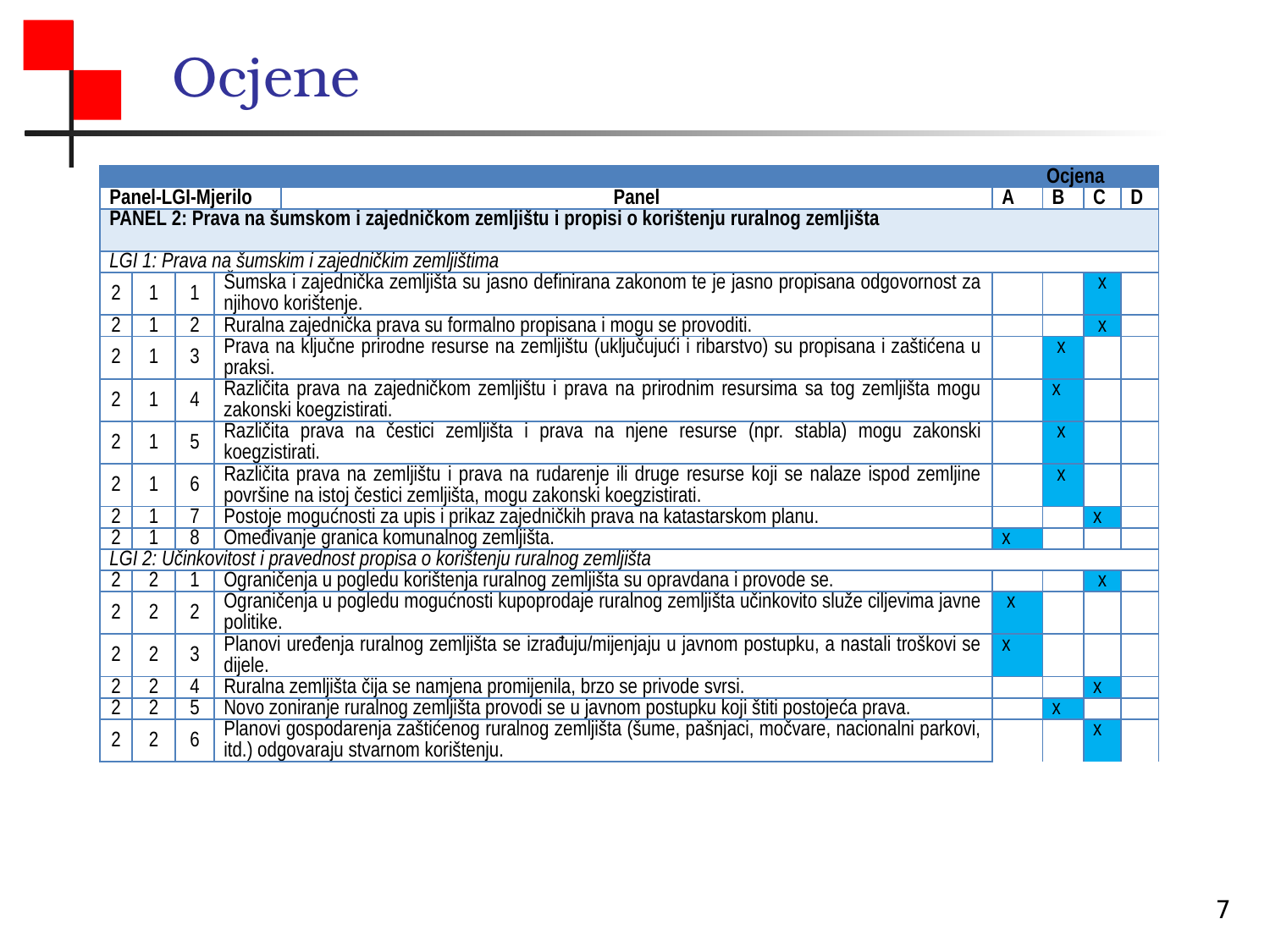

# Ocjene
|  |  |  |  |  |  |  | Ocjena |  |  |  |
| --- | --- | --- | --- | --- | --- | --- | --- | --- | --- | --- |
| Panel-LGI-Mjerilo |  |  |  |  |  | Panel | A | B | C | D |
| PANEL 2: Prava na šumskom i zajedničkom zemljištu i propisi o korištenju ruralnog zemljišta |  |  |  |  |  |  |  |  |  |  |
| LGI 1: Prava na šumskim i zajedničkim zemljištima |  |  |  |  |  |  |  |  |  |  |
| 2 | 1 | 1 | Šumska i zajednička zemljišta su jasno definirana zakonom te je jasno propisana odgovornost za njihovo korištenje. |  |  |  |  |  | x |  |
| 2 | 1 | 2 | Ruralna zajednička prava su formalno propisana i mogu se provoditi. |  |  |  |  |  | x |  |
| 2 | 1 | 3 | Prava na ključne prirodne resurse na zemljištu (uključujući i ribarstvo) su propisana i zaštićena u praksi. |  |  |  |  | x |  |  |
| 2 | 1 | 4 | Različita prava na zajedničkom zemljištu i prava na prirodnim resursima sa tog zemljišta mogu zakonski koegzistirati. |  |  |  |  | x |  |  |
| 2 | 1 | 5 | Različita prava na čestici zemljišta i prava na njene resurse (npr. stabla) mogu zakonski koegzistirati. |  |  |  |  | x |  |  |
| 2 | 1 | 6 | Različita prava na zemljištu i prava na rudarenje ili druge resurse koji se nalaze ispod zemljine površine na istoj čestici zemljišta, mogu zakonski koegzistirati. |  |  |  |  | x |  |  |
| 2 | 1 | 7 | Postoje mogućnosti za upis i prikaz zajedničkih prava na katastarskom planu. |  |  |  |  |  | x |  |
| 2 | 1 | 8 | Omeđivanje granica komunalnog zemljišta. |  |  |  | x |  |  |  |
| LGI 2: Učinkovitost i pravednost propisa o korištenju ruralnog zemljišta |  |  |  |  |  |  |  |  |  |  |
| 2 | 2 | 1 | Ograničenja u pogledu korištenja ruralnog zemljišta su opravdana i provode se. |  |  |  |  |  | x |  |
| 2 | 2 | 2 | Ograničenja u pogledu mogućnosti kupoprodaje ruralnog zemljišta učinkovito služe ciljevima javne politike. |  |  |  | x |  |  |  |
| 2 | 2 | 3 | Planovi uređenja ruralnog zemljišta se izrađuju/mijenjaju u javnom postupku, a nastali troškovi se dijele. |  |  |  | x |  |  |  |
| 2 | 2 | 4 | Ruralna zemljišta čija se namjena promijenila, brzo se privode svrsi. |  |  |  |  |  | x |  |
| 2 | 2 | 5 | Novo zoniranje ruralnog zemljišta provodi se u javnom postupku koji štiti postojeća prava. |  |  |  |  | x |  |  |
| 2 | 2 | 6 | Planovi gospodarenja zaštićenog ruralnog zemljišta (šume, pašnjaci, močvare, nacionalni parkovi, itd.) odgovaraju stvarnom korištenju. |  |  |  |  |  | x |  |
7